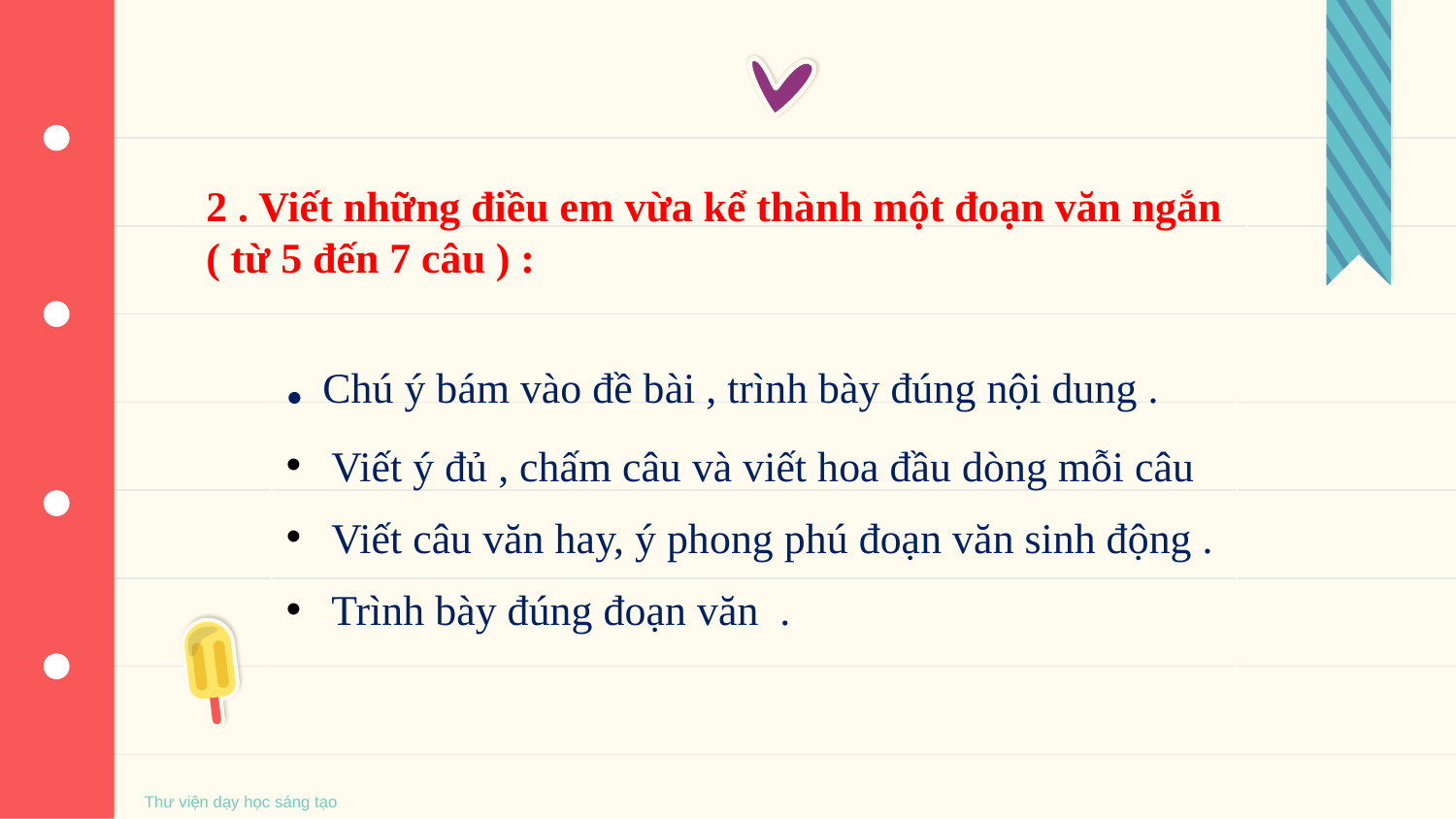

2 . Viết những điều em vừa kể thành một đoạn văn ngắn ( từ 5 đến 7 câu ) :
. Chú ý bám vào đề bài , trình bày đúng nội dung .
 Viết ý đủ , chấm câu và viết hoa đầu dòng mỗi câu
 Viết câu văn hay, ý phong phú đoạn văn sinh động .
 Trình bày đúng đoạn văn  .